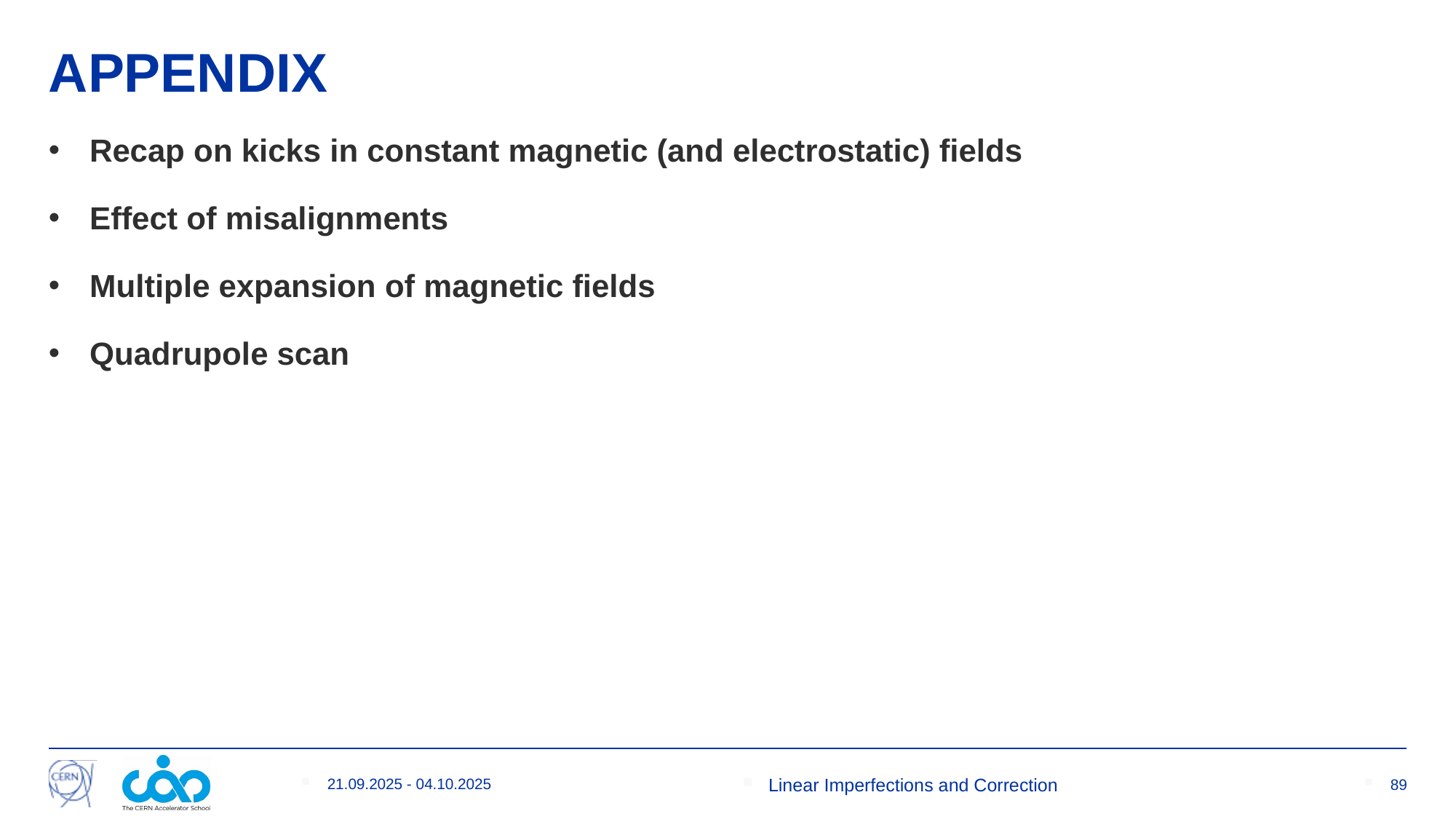

# APPENDIX
Recap on kicks in constant magnetic (and electrostatic) fields
Effect of misalignments
Multiple expansion of magnetic fields
Quadrupole scan
21.09.2025 - 04.10.2025
Linear Imperfections and Correction
89